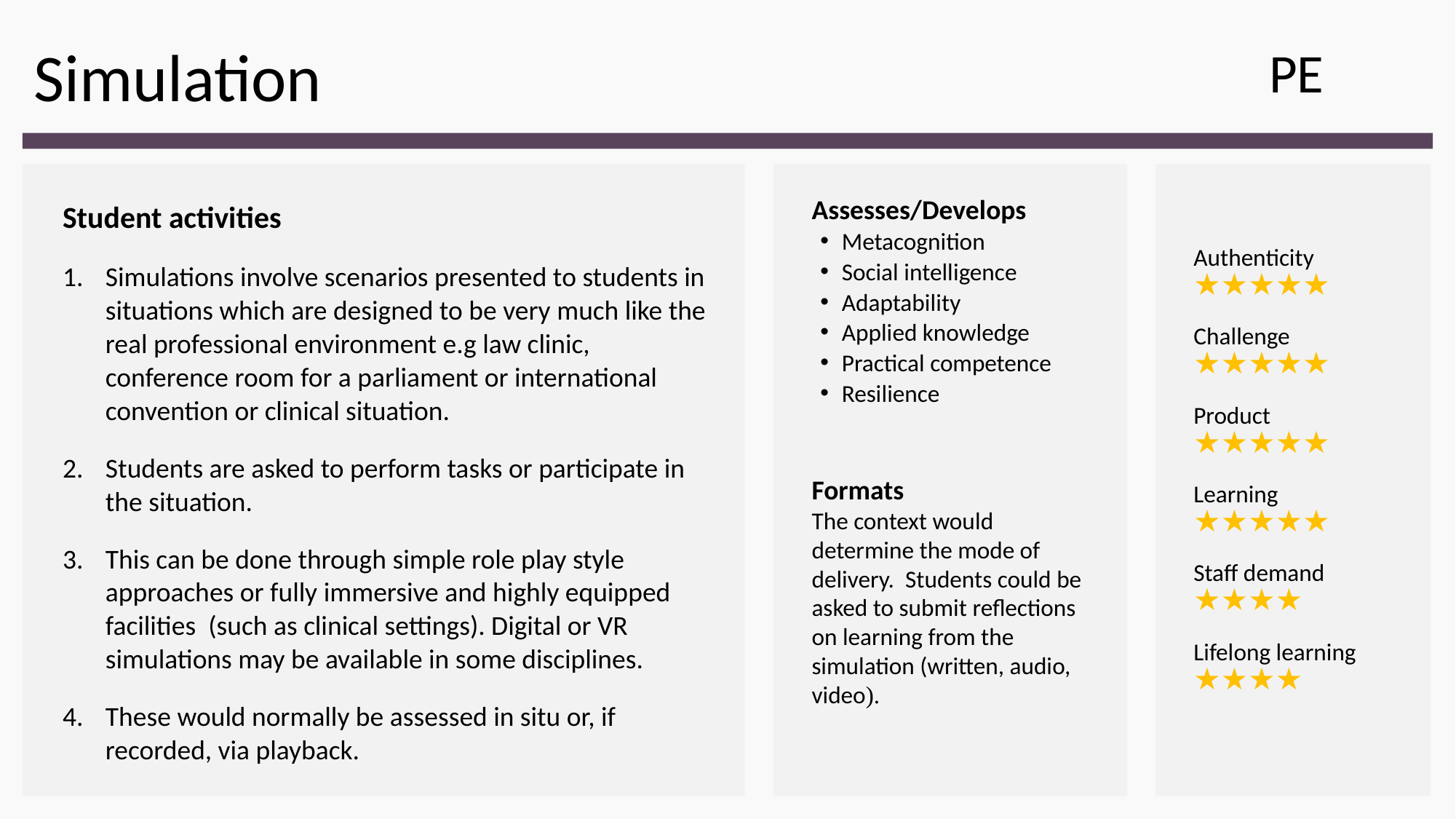

# Simulation
PE
Student activities
Simulations involve scenarios presented to students in situations which are designed to be very much like the real professional environment e.g law clinic, conference room for a parliament or international convention or clinical situation.
Students are asked to perform tasks or participate in the situation.
This can be done through simple role play style approaches or fully immersive and highly equipped facilities  (such as clinical settings). Digital or VR simulations may be available in some disciplines.
These would normally be assessed in situ or, if recorded, via playback.
Assesses/Develops
Metacognition
Social intelligence
Adaptability
Applied knowledge
Practical competence
Resilience

Formats
The context would determine the mode of delivery.  Students could be asked to submit reflections on learning from the simulation (written, audio, video).

Authenticity 
★★★★★
Challenge 
★★★★★
Product 
★★★★★
Learning 
★★★★★
Staff demand 
★★★★
Lifelong learning  
★★★★